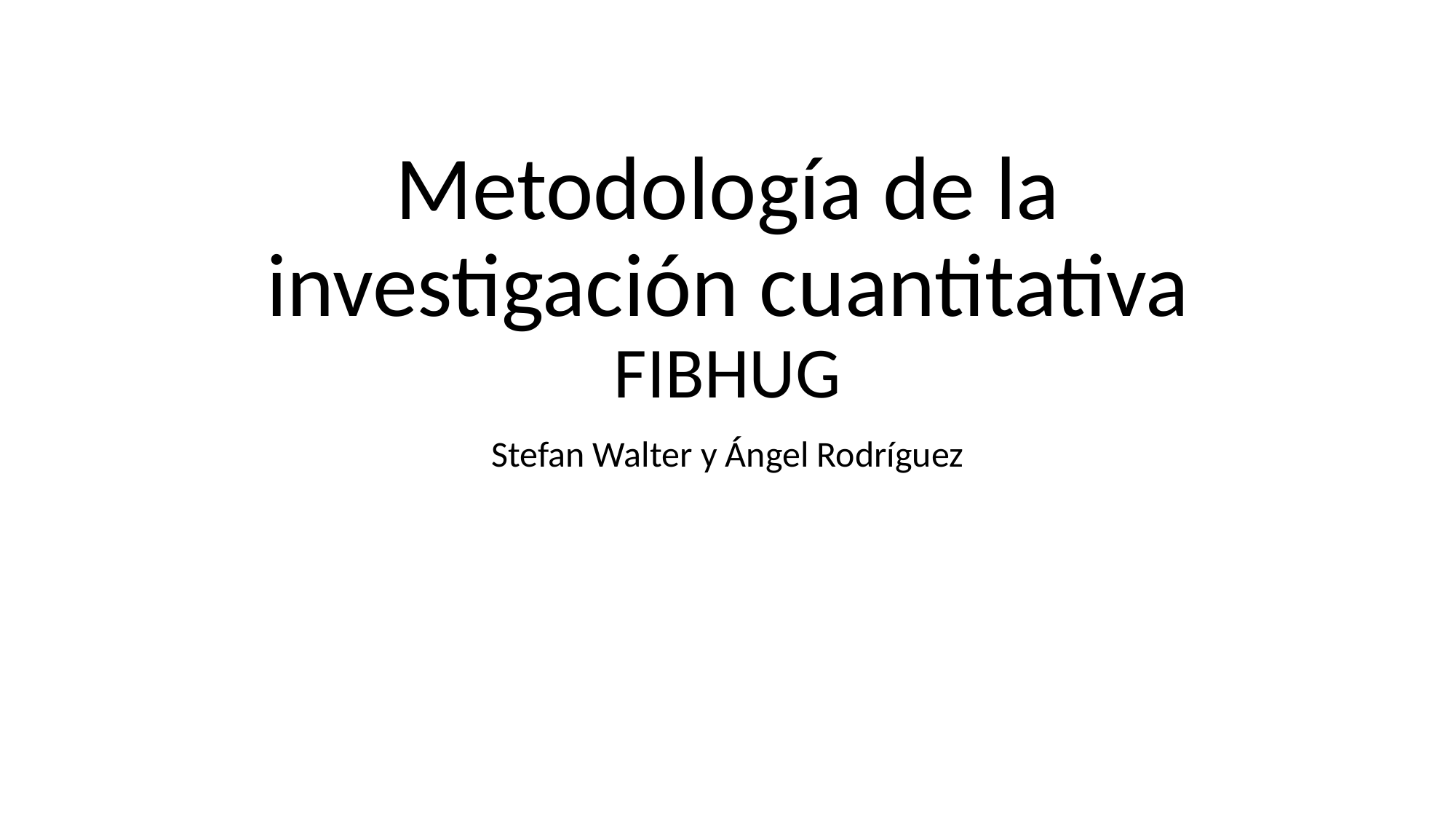

# Metodología de la investigación cuantitativa FIBHUG
Stefan Walter y Ángel Rodríguez